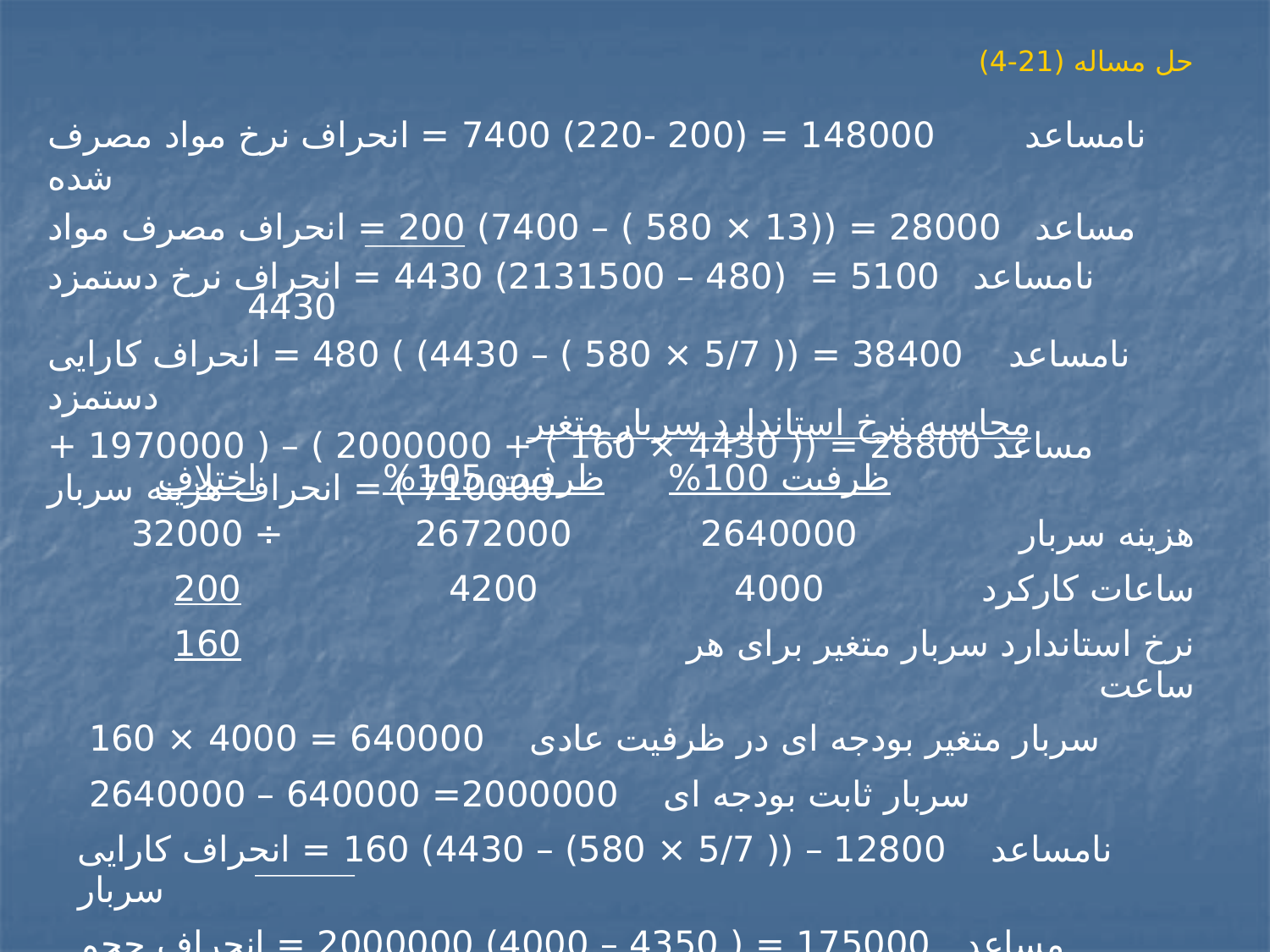

# حل مساله (21-4)
نامساعد        148000 = (200 -220) 7400 = انحراف نرخ مواد مصرف شده
مساعد   28000 = ((13 × 580 ) – 7400) 200 = انحراف مصرف مواد
نامساعد   5100 =  (480 – 2131500) 4430 = انحراف نرخ دستمزد
                                                        4430
نامساعد    38400 = (( 5/7 × 580 ) – 4430) ) 480 = انحراف کارایی دستمزد
مساعد 28800 = (( 4430 × 160 ) + 2000000 ) – ( 1970000 + 710000 ) = انحراف هزینه سربار

|  | محاسبه نرخ استاندارد سربار متغیر |  |  |
| --- | --- | --- | --- |
| اختلاف | ظرفیت 105% | ظرفیت 100% |  |
| ÷ 32000 | 2672000 | 2640000 | هزینه سربار |
| 200 | 4200 | 4000 | ساعات کارکرد |
| 160 |  | نرخ استاندارد سربار متغیر برای هر ساعت |  |
| سربار متغیر بودجه ای در ظرفیت عادی 640000 = 4000 × 160 |  |  |  |
| سربار ثابت بودجه ای 2000000= 640000 – 2640000 |  |  |  |
| نامساعد 12800 – (( 5/7 × 580) – 4430) 160 = انحراف کارایی سربار |  |  |  |
| مساعد 175000 = ( 4350 – 4000) 2000000 = انحراف حجم 4000 |  |  |  |